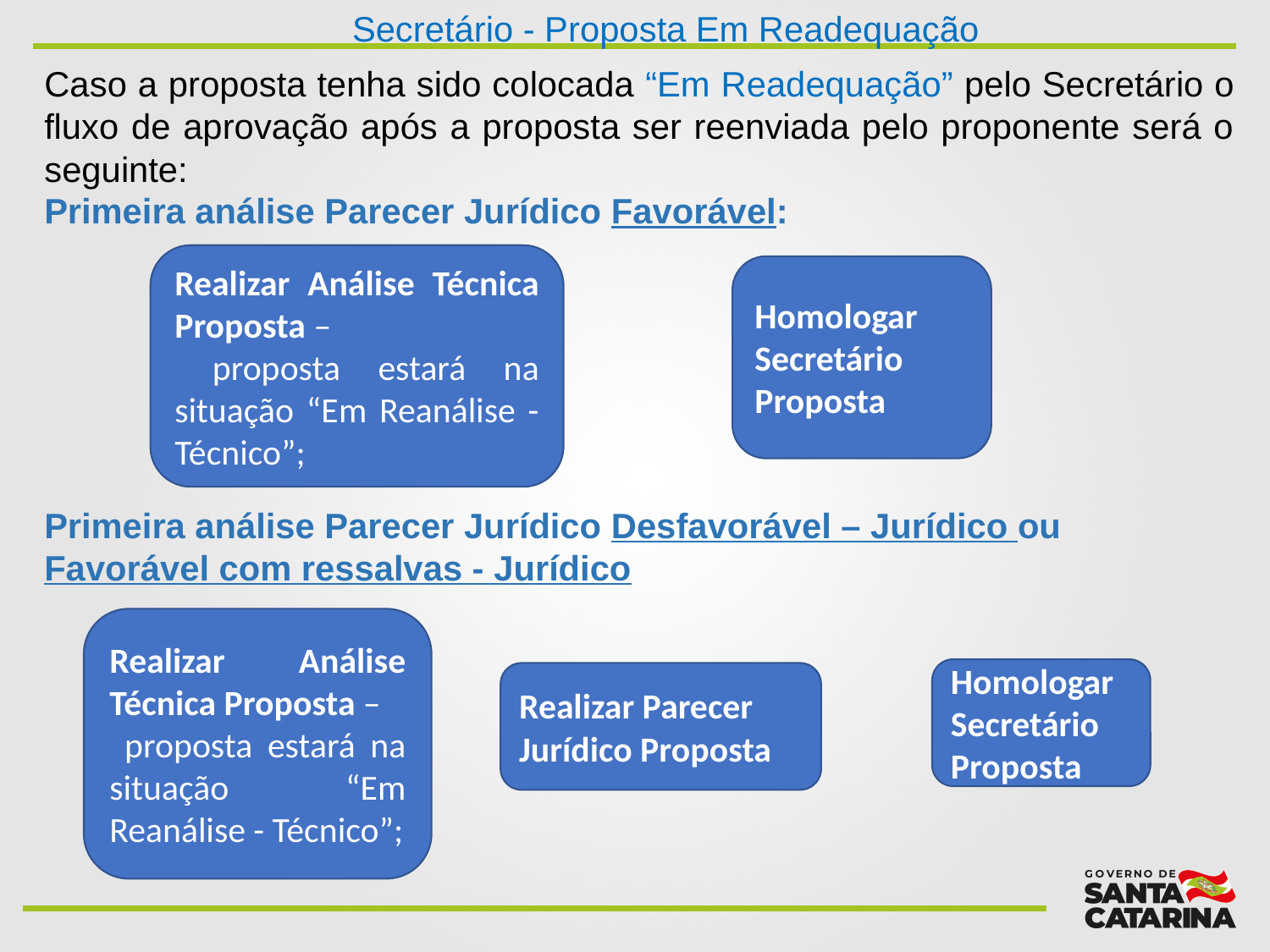

Secretário - Proposta Em Readequação
Caso a proposta tenha sido colocada “Em Readequação” pelo Secretário o fluxo de aprovação após a proposta ser reenviada pelo proponente será o seguinte:
Primeira análise Parecer Jurídico Favorável:

Realizar Análise Técnica Proposta –
 proposta estará na situação “Em Reanálise - Técnico”;
Homologar Secretário
Proposta
Primeira análise Parecer Jurídico Desfavorável – Jurídico ou Favorável com ressalvas - Jurídico
Realizar Análise Técnica Proposta –
 proposta estará na situação “Em Reanálise - Técnico”;
Homologar Secretário
Proposta
Realizar Parecer Jurídico Proposta